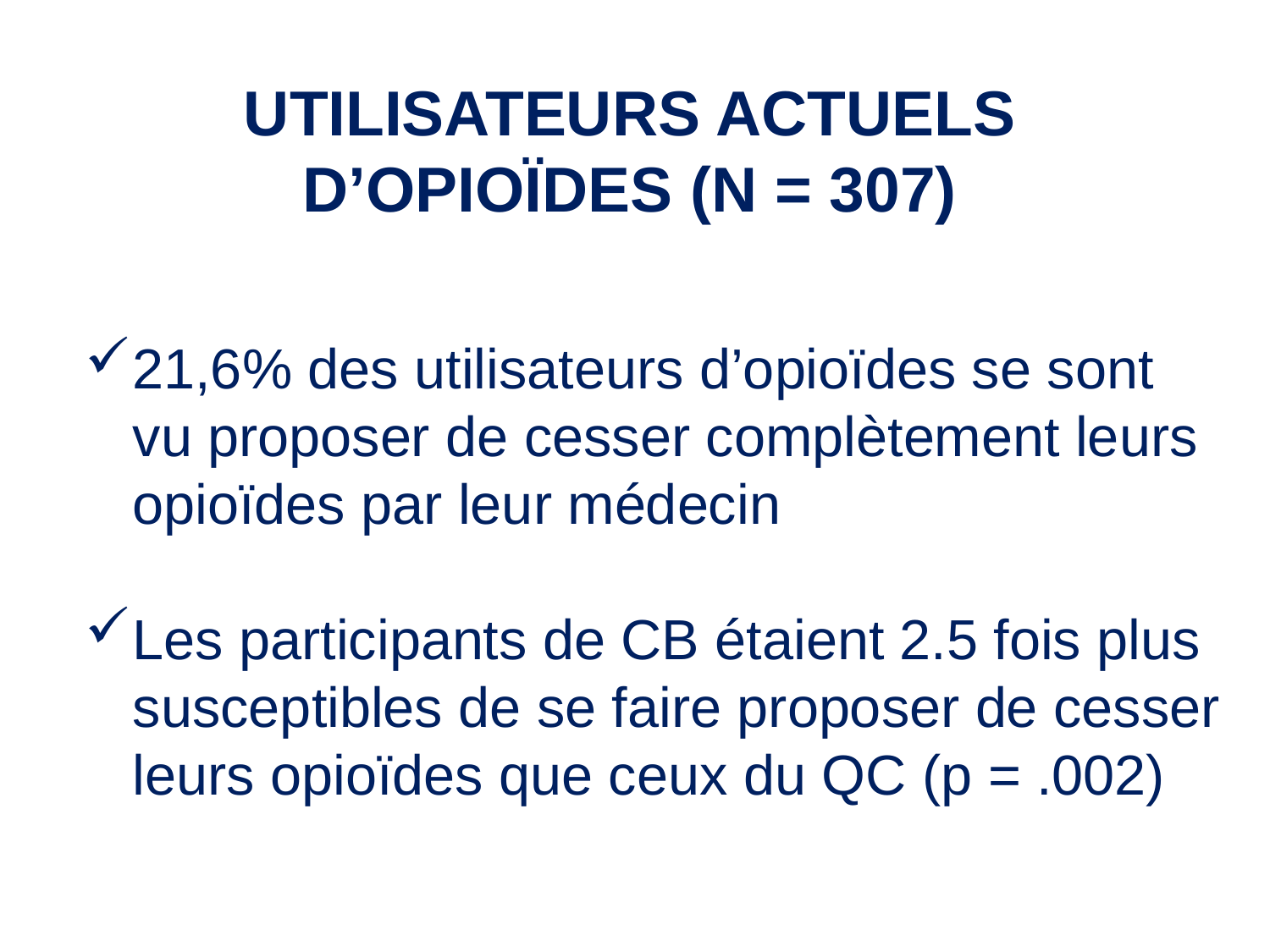

UTILISATEURS ACTUELS D’OPIOÏDES (N = 307)

21,6% des utilisateurs d’opioïdes se sont vu proposer de cesser complètement leurs opioïdes par leur médecin

Les participants de CB étaient 2.5 fois plus susceptibles de se faire proposer de cesser leurs opioïdes que ceux du QC (p = .002)